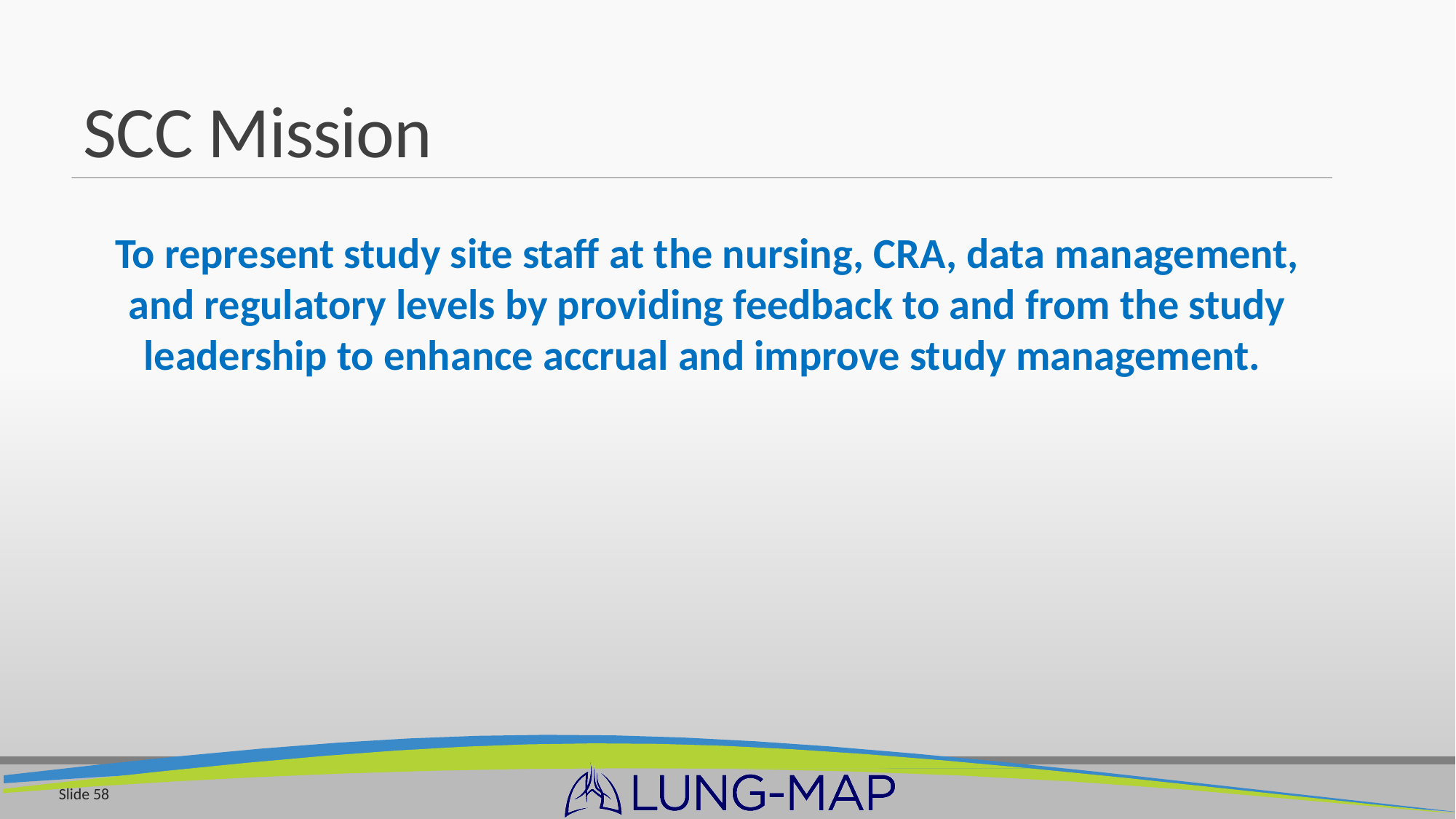

# SCC Mission
To represent study site staff at the nursing, CRA, data management, and regulatory levels by providing feedback to and from the study leadership to enhance accrual and improve study management.

Slide 58